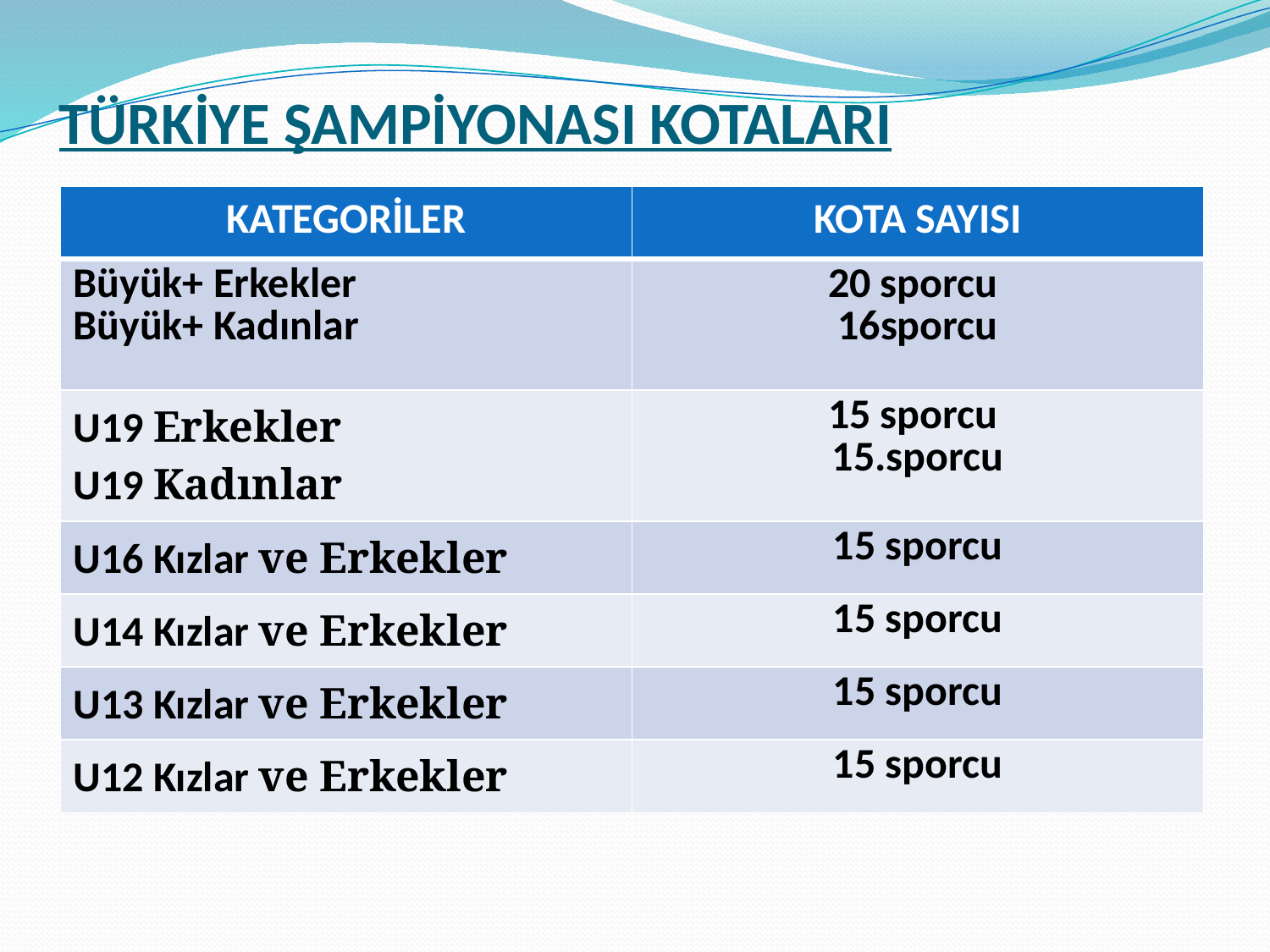

# TÜRKİYE ŞAMPİYONASI KOTALARI
| KATEGORİLER | KOTA SAYISI |
| --- | --- |
| Büyük+ Erkekler Büyük+ Kadınlar | 20 sporcu 16sporcu |
| U19 Erkekler U19 Kadınlar | 15 sporcu 15.sporcu |
| U16 Kızlar ve Erkekler | 15 sporcu |
| U14 Kızlar ve Erkekler | 15 sporcu |
| U13 Kızlar ve Erkekler | 15 sporcu |
| U12 Kızlar ve Erkekler | 15 sporcu |